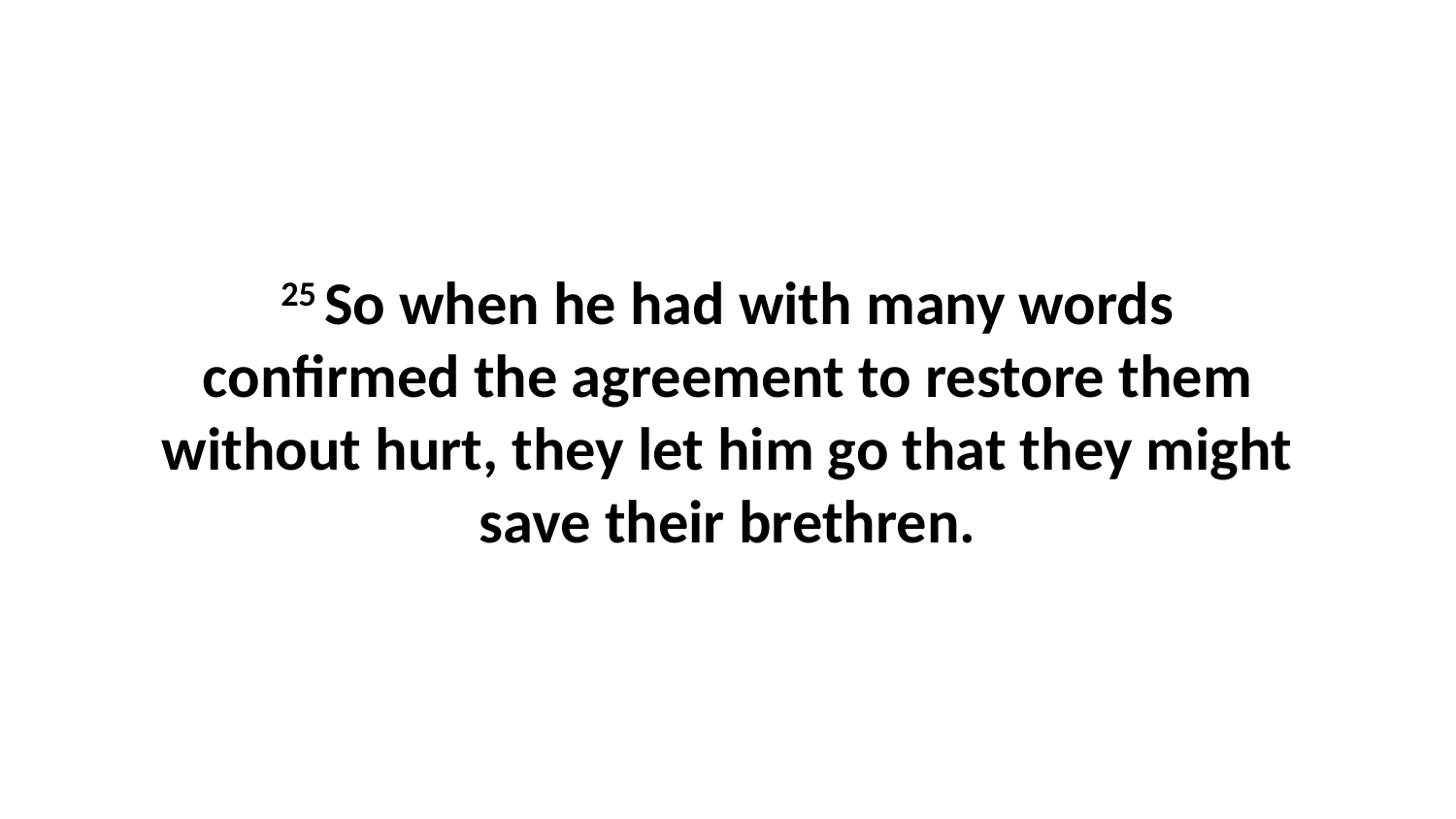

25 So when he had with many words confirmed the agreement to restore them without hurt, they let him go that they might save their brethren.